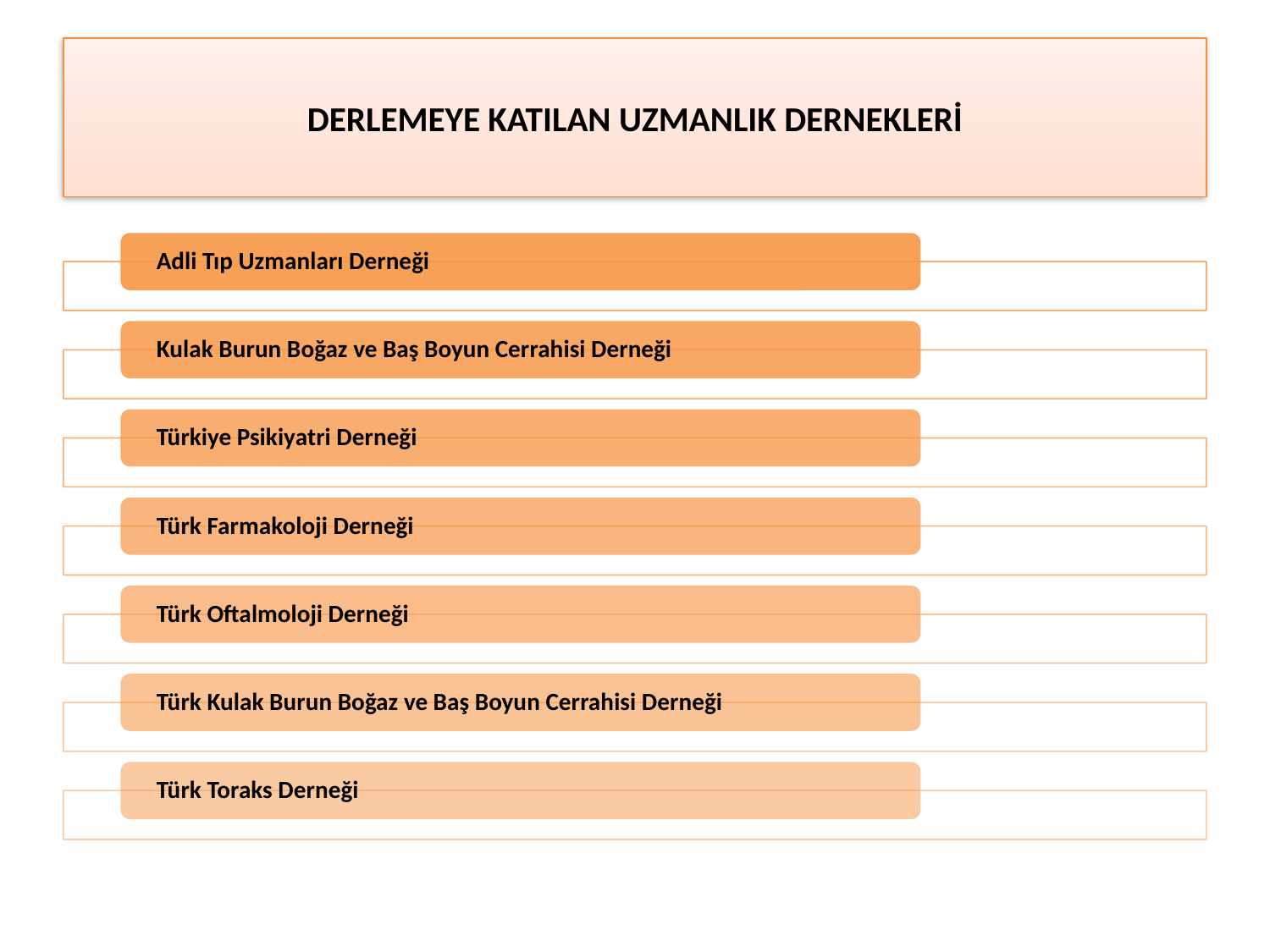

# DERLEMEYE KATILAN UZMANLIK DERNEKLERİ
Adli Tıp Uzmanları Derneği
Kulak Burun Boğaz ve Baş Boyun Cerrahisi Derneği
Türkiye Psikiyatri Derneği
Türk Farmakoloji Derneği
Türk Oftalmoloji Derneği
Türk Kulak Burun Boğaz ve Baş Boyun Cerrahisi Derneği
Türk Toraks Derneği